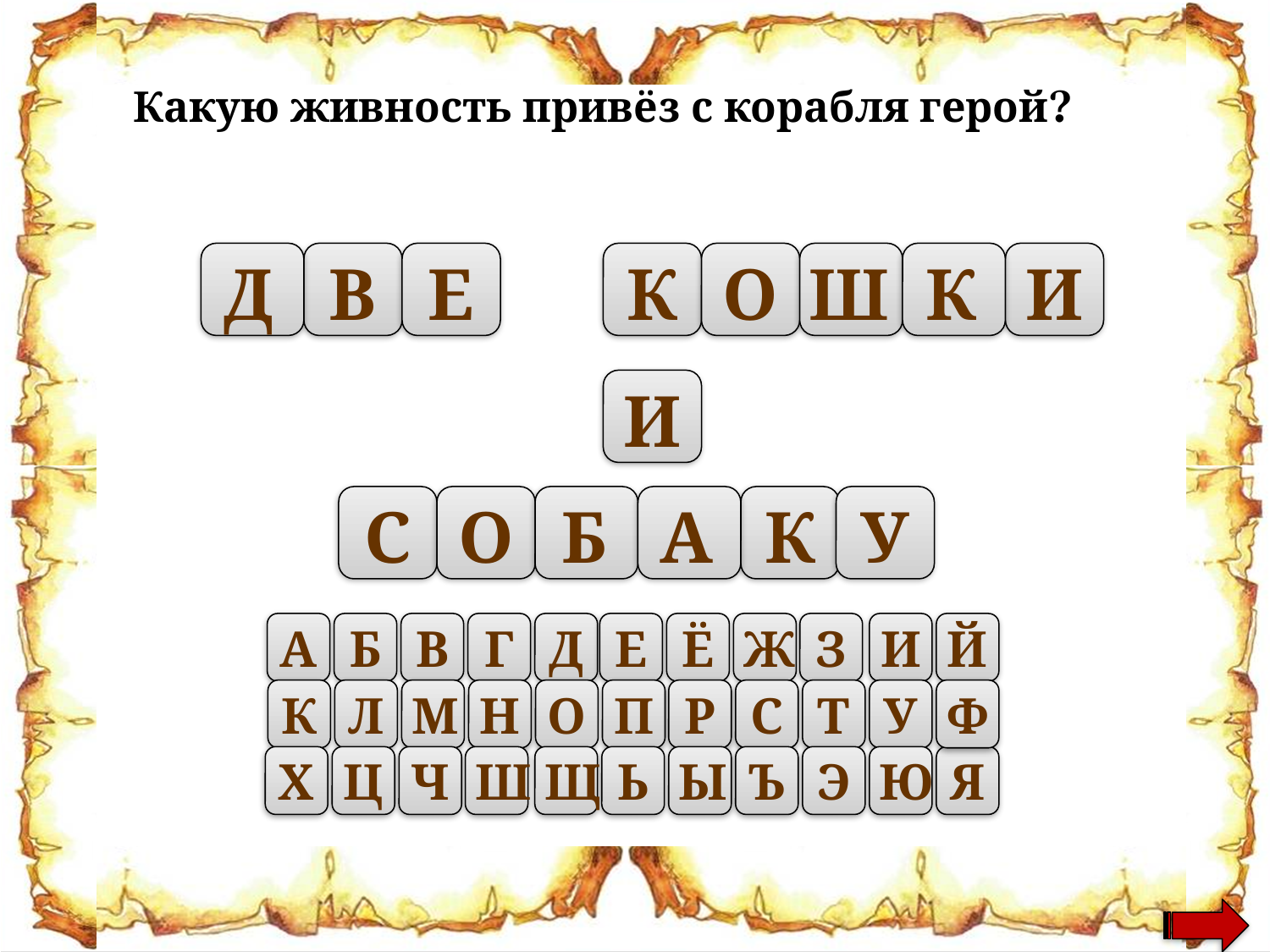

Какую живность привёз с корабля герой?
Д

В

Е

К

О
Ш

К

И

И

С

О
Б

А

К

У
А
Б
В
Г
Д
Е
Ё
Ж
З
И
Й
К
Л
М
Н
О
П
Р
С
Т
У
Ф
Х
Ц
Ч
Ш
Щ
Ь
Ы
Ъ
Э
Ю
Я